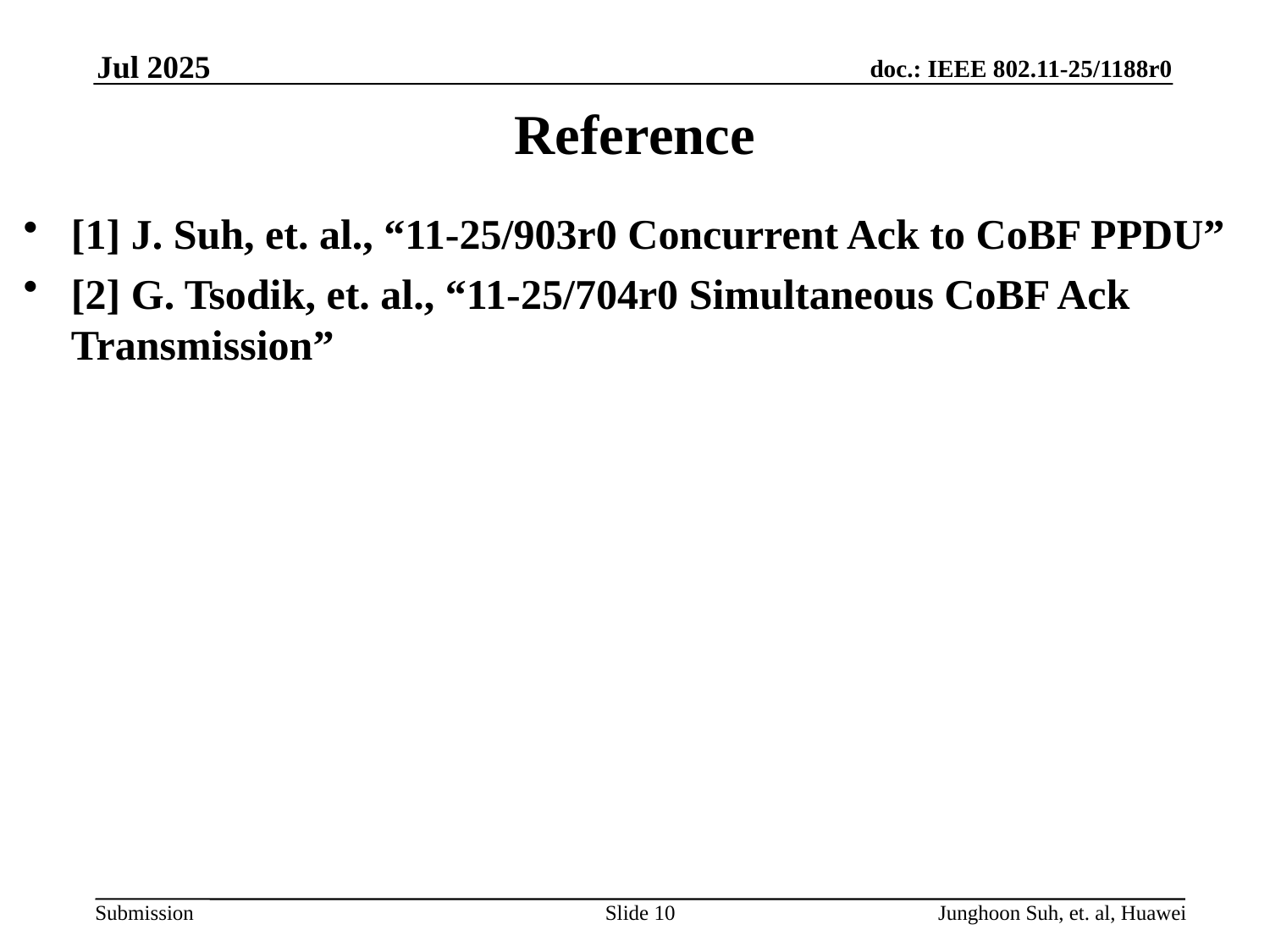

Jul 2025
# Reference
[1] J. Suh, et. al., “11-25/903r0 Concurrent Ack to CoBF PPDU”
[2] G. Tsodik, et. al., “11-25/704r0 Simultaneous CoBF Ack Transmission”

Slide 10
Junghoon Suh, et. al, Huawei